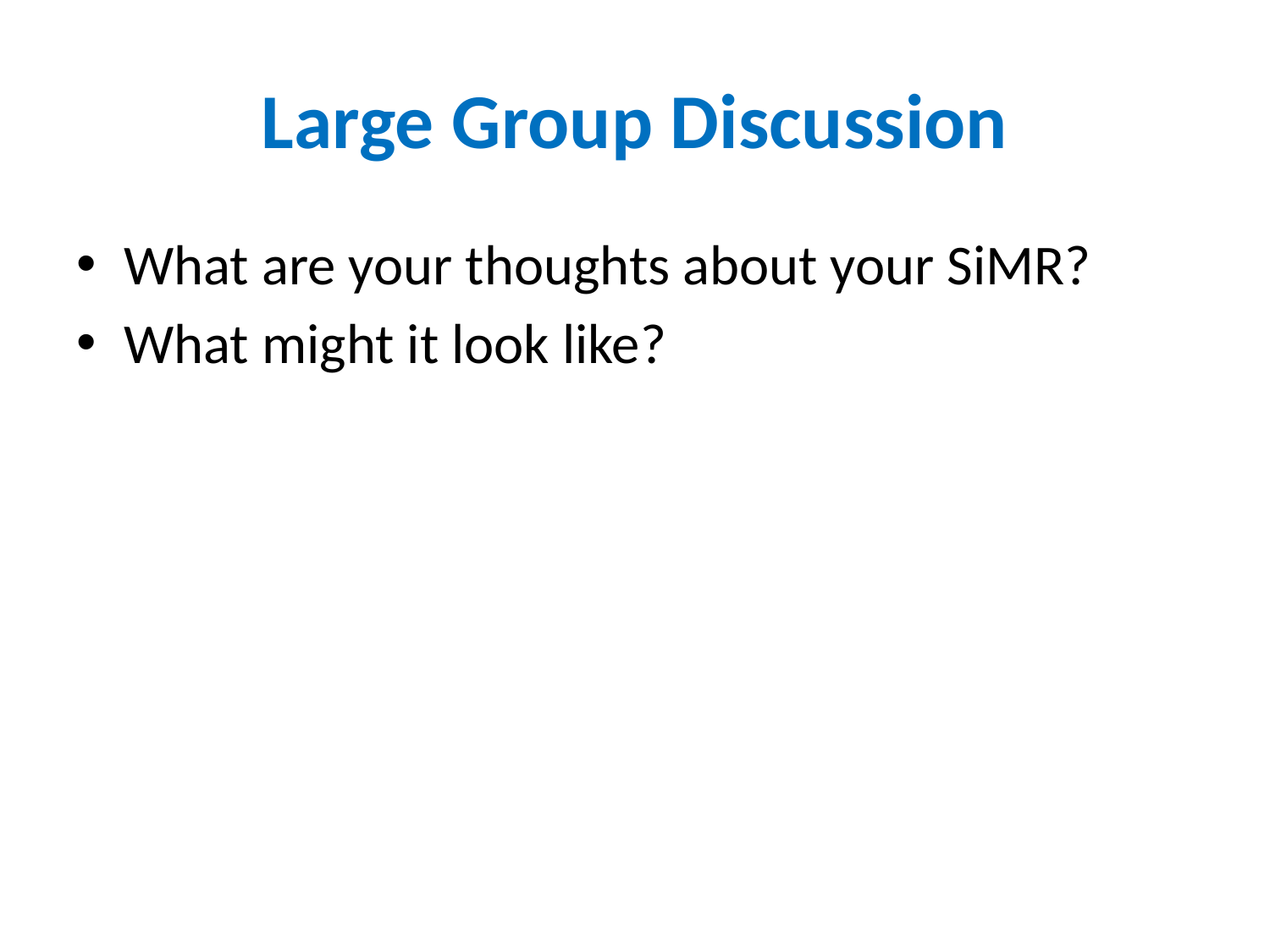

# Large Group Discussion
What are your thoughts about your SiMR?
What might it look like?